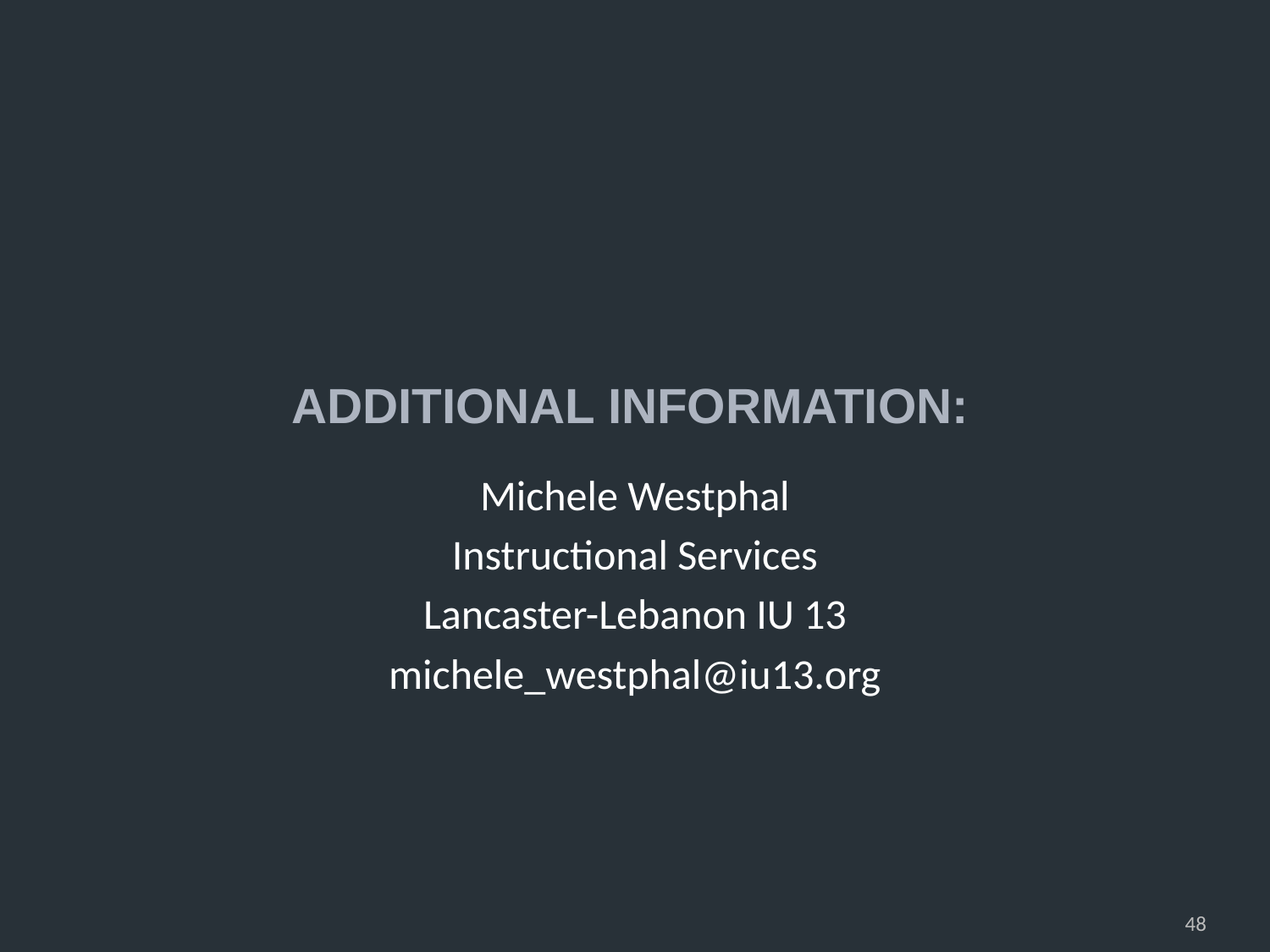

# Additional Information:
Michele Westphal
Instructional Services
Lancaster-Lebanon IU 13
michele_westphal@iu13.org
48